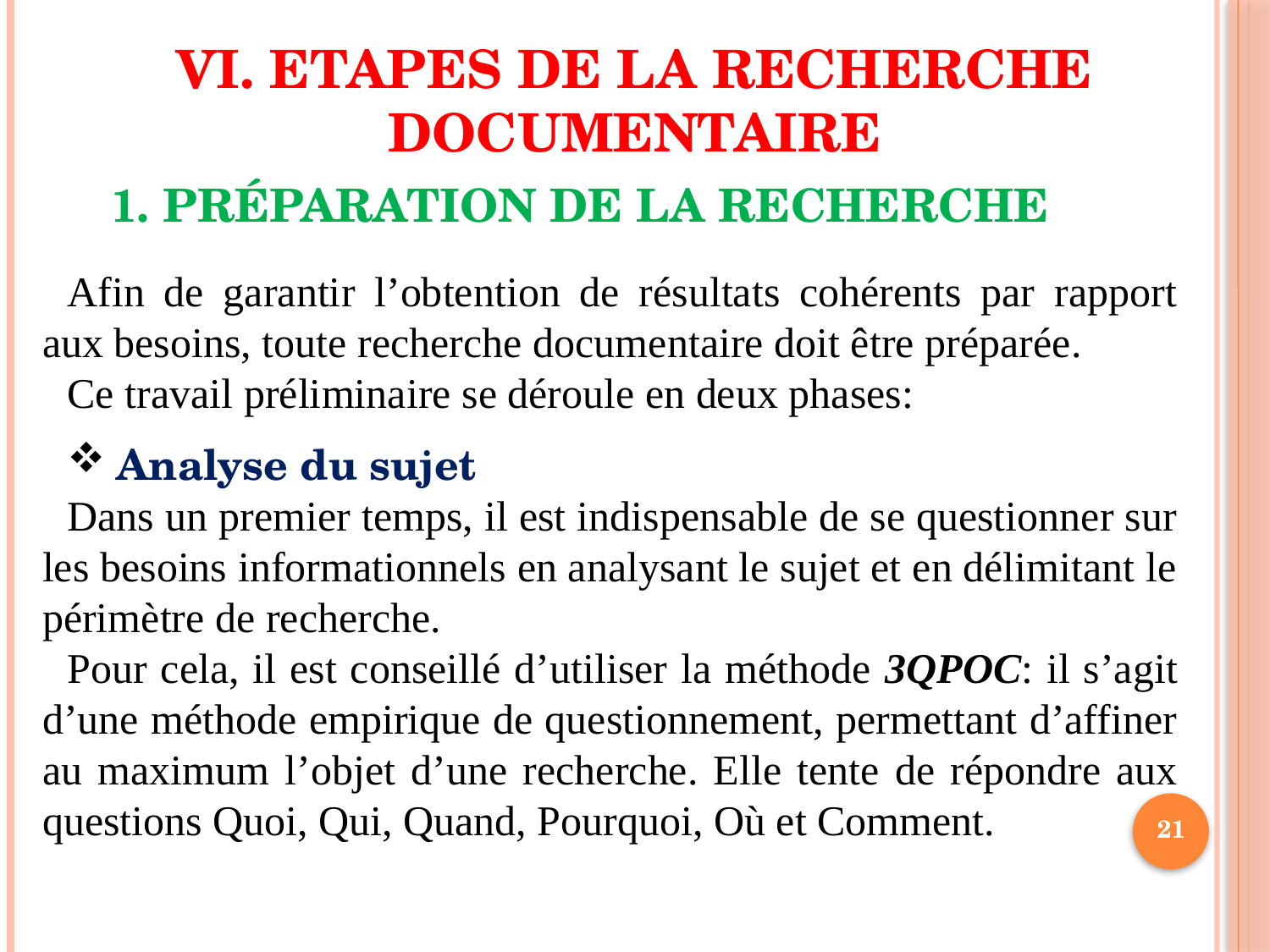

# VI. ETAPES DE LA RECHERCHE DOCUMENTAIRE
1. Préparation de la recherche
Afin de garantir l’obtention de résultats cohérents par rapport aux besoins, toute recherche documentaire doit être préparée.
Ce travail préliminaire se déroule en deux phases:

 Analyse du sujet
Dans un premier temps, il est indispensable de se questionner sur les besoins informationnels en analysant le sujet et en délimitant le périmètre de recherche.
Pour cela, il est conseillé d’utiliser la méthode 3QPOC: il s’agit d’une méthode empirique de questionnement, permettant d’affiner au maximum l’objet d’une recherche. Elle tente de répondre aux questions Quoi, Qui, Quand, Pourquoi, Où et Comment.
21